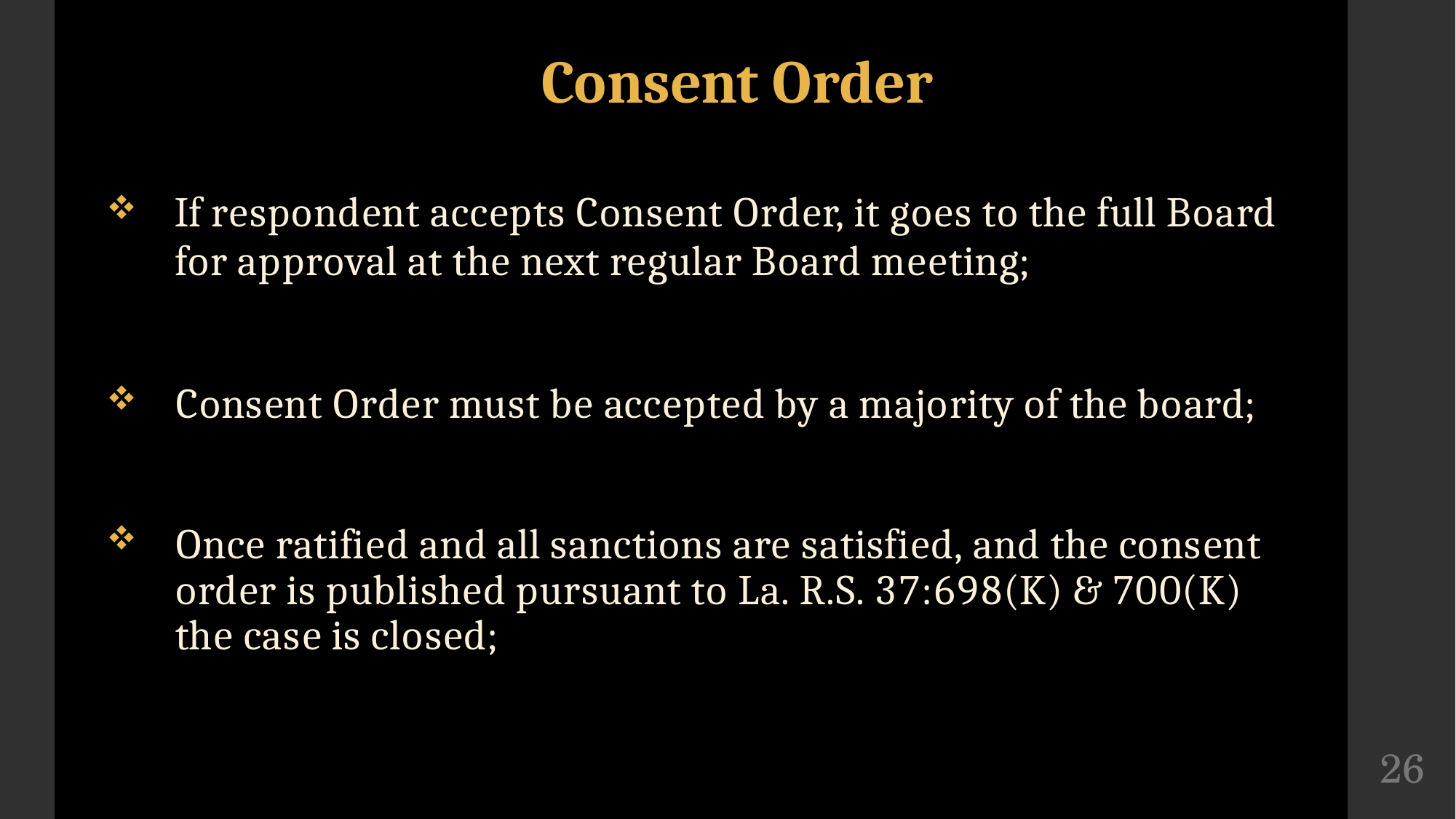

# Consent Order

If respondent accepts Consent Order, it goes to the full Board for approval at the next regular Board meeting;

Consent Order must be accepted by a majority of the board;

Once ratified and all sanctions are satisfied, and the consent order is published pursuant to La. R.S. 37:698(K) & 700(K) the case is closed;

26